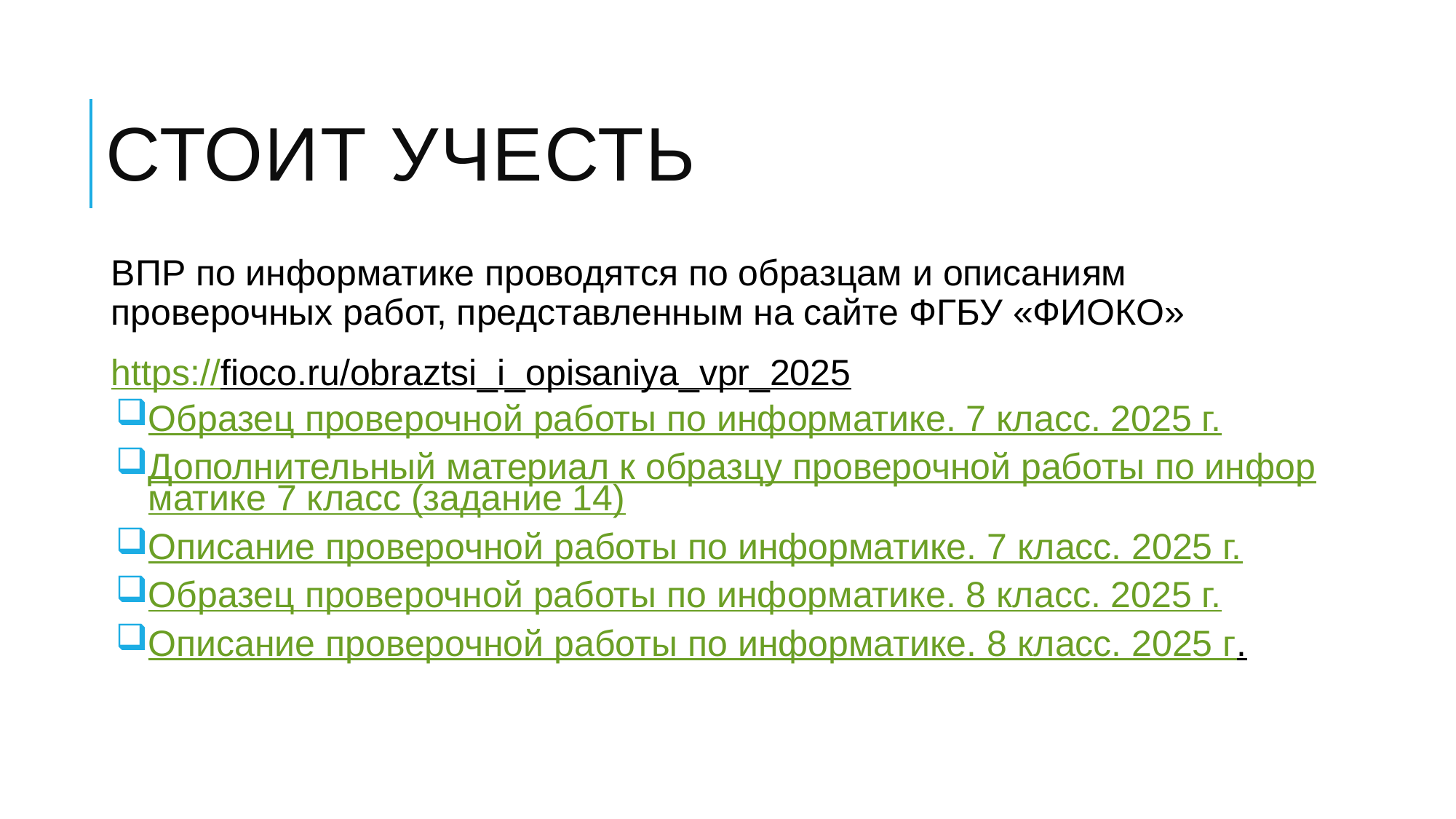

# стоит учесть
ВПР по информатике проводятся по образцам и описаниям проверочных работ, представленным на сайте ФГБУ «ФИОКО»
https://fioco.ru/obraztsi_i_opisaniya_vpr_2025
Образец проверочной работы по информатике. 7 класс. 2025 г.
Дополнительный материал к образцу проверочной работы по информатике 7 класс (задание 14)
Описание проверочной работы по информатике. 7 класс. 2025 г.
Образец проверочной работы по информатике. 8 класс. 2025 г.
Описание проверочной работы по информатике. 8 класс. 2025 г.